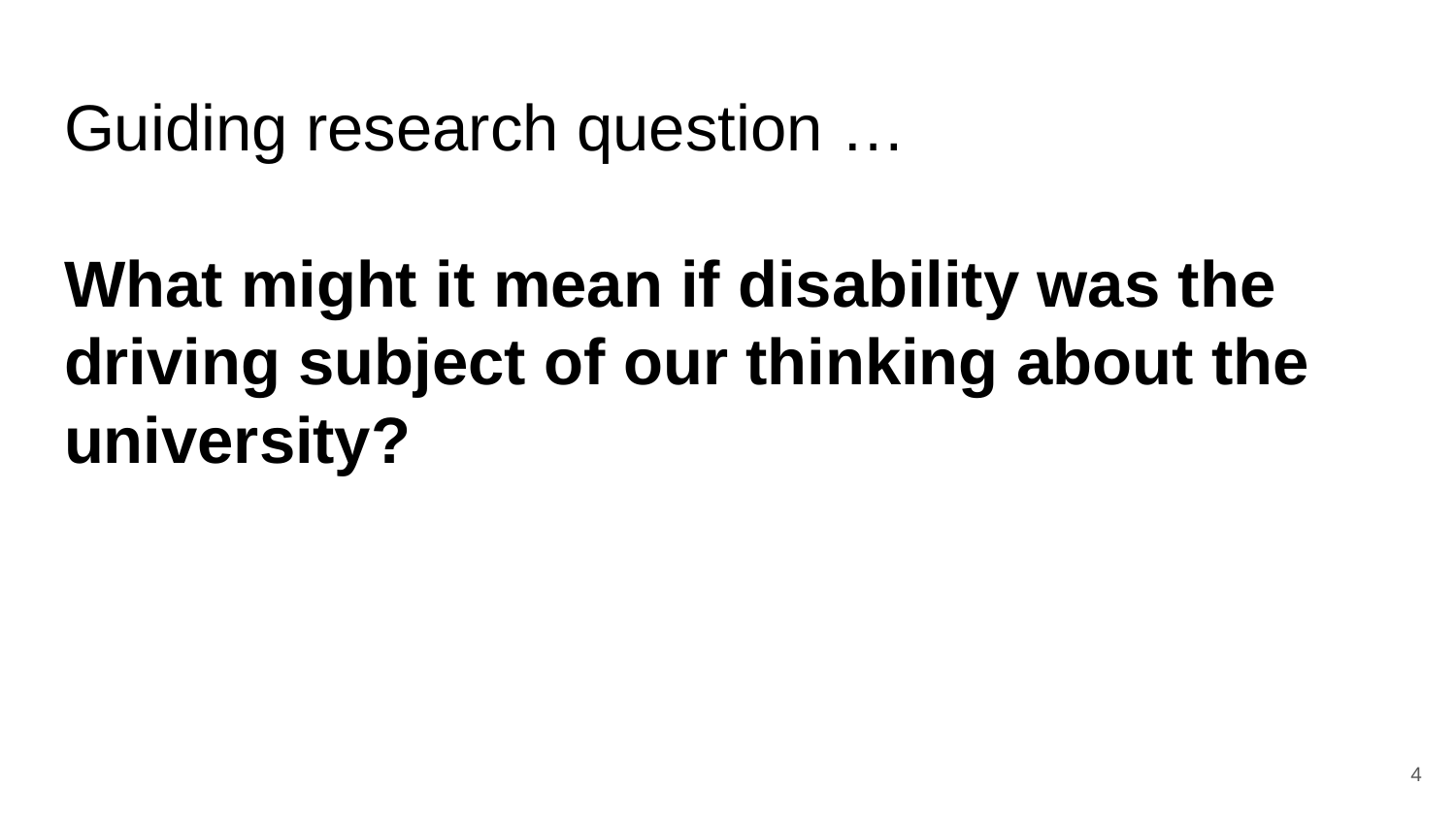

# Guiding research question …

What might it mean if disability was the driving subject of our thinking about the university?
4